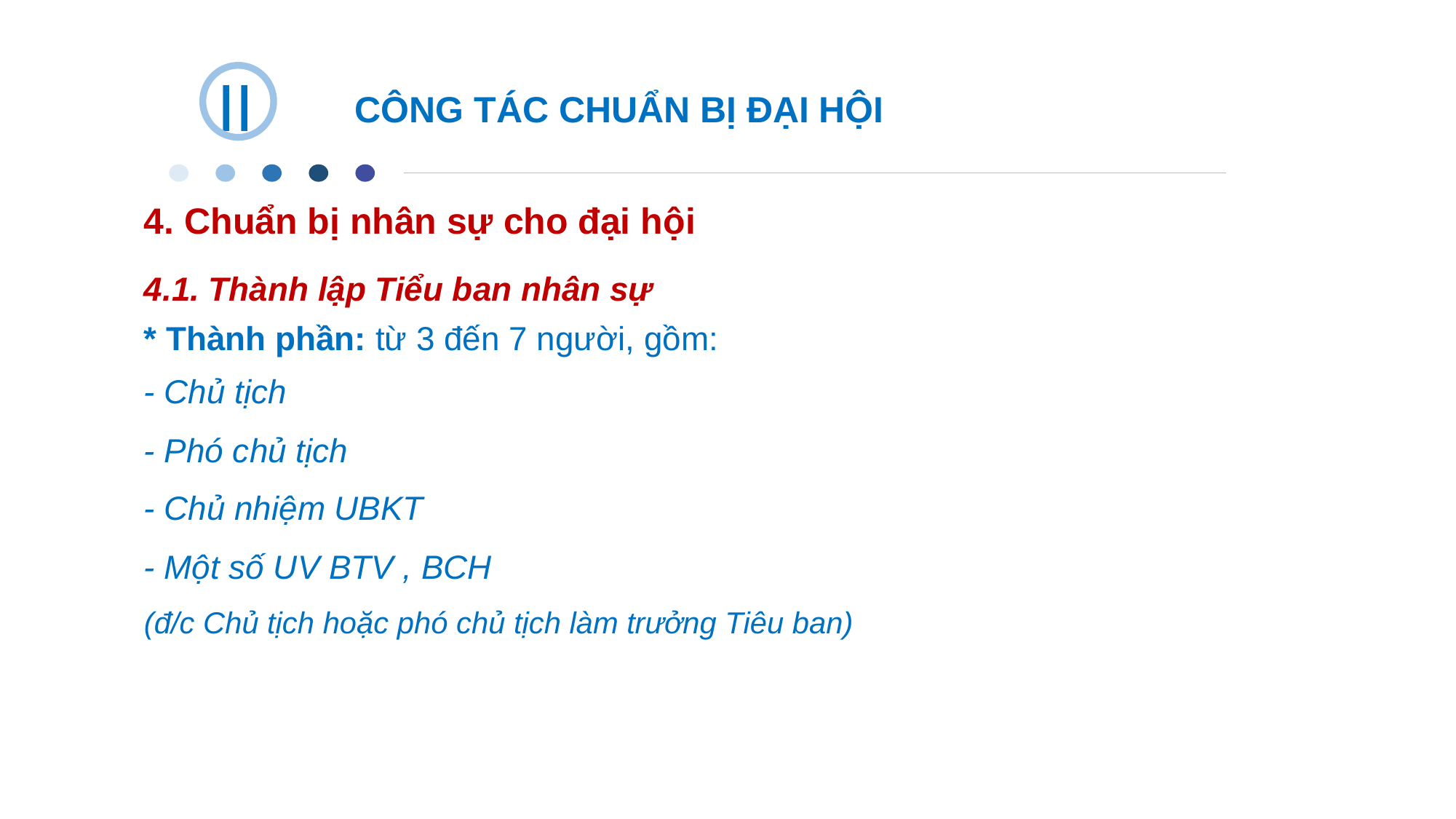

II

CÔNG TÁC CHUẨN BỊ ĐẠI HỘI

4. Chuẩn bị nhân sự cho đại hội
4.1. Thành lập Tiểu ban nhân sự
* Thành phần: từ 3 đến 7 người, gồm:
- Chủ tịch
- Phó chủ tịch
- Chủ nhiệm UBKT
- Một số UV BTV , BCH
(đ/c Chủ tịch hoặc phó chủ tịch làm trưởng Tiêu ban)